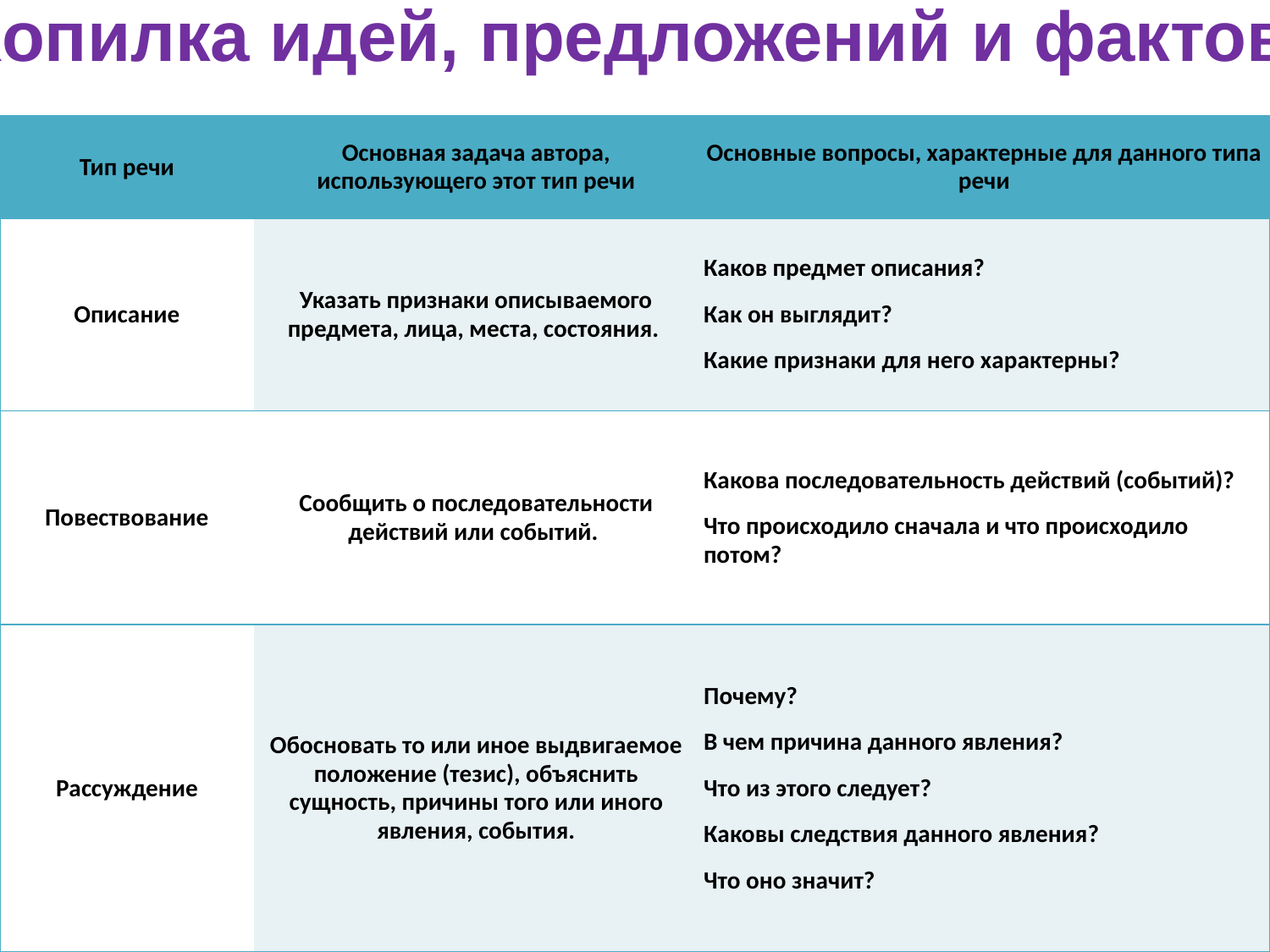

«Копилка идей, предложений и фактов»
| Тип речи | Основная задача автора, использующего этот тип речи | Основные вопросы, характерные для данного типа речи |
| --- | --- | --- |
| Описание | Указать признаки описываемого предмета, лица, места, состояния. | Каков предмет описания? Как он выглядит? Какие признаки для него характерны? |
| Повествование | Сообщить о последовательности действий или событий. | Какова последовательность действий (событий)? Что происходило сначала и что происходило потом? |
| Рассуждение | Обосновать то или иное выдвигаемое положение (тезис), объяснить сущность, причины того или иного явления, события. | Почему? В чем причина данного явления? Что из этого следует? Каковы следствия данного явления? Что оно значит? |